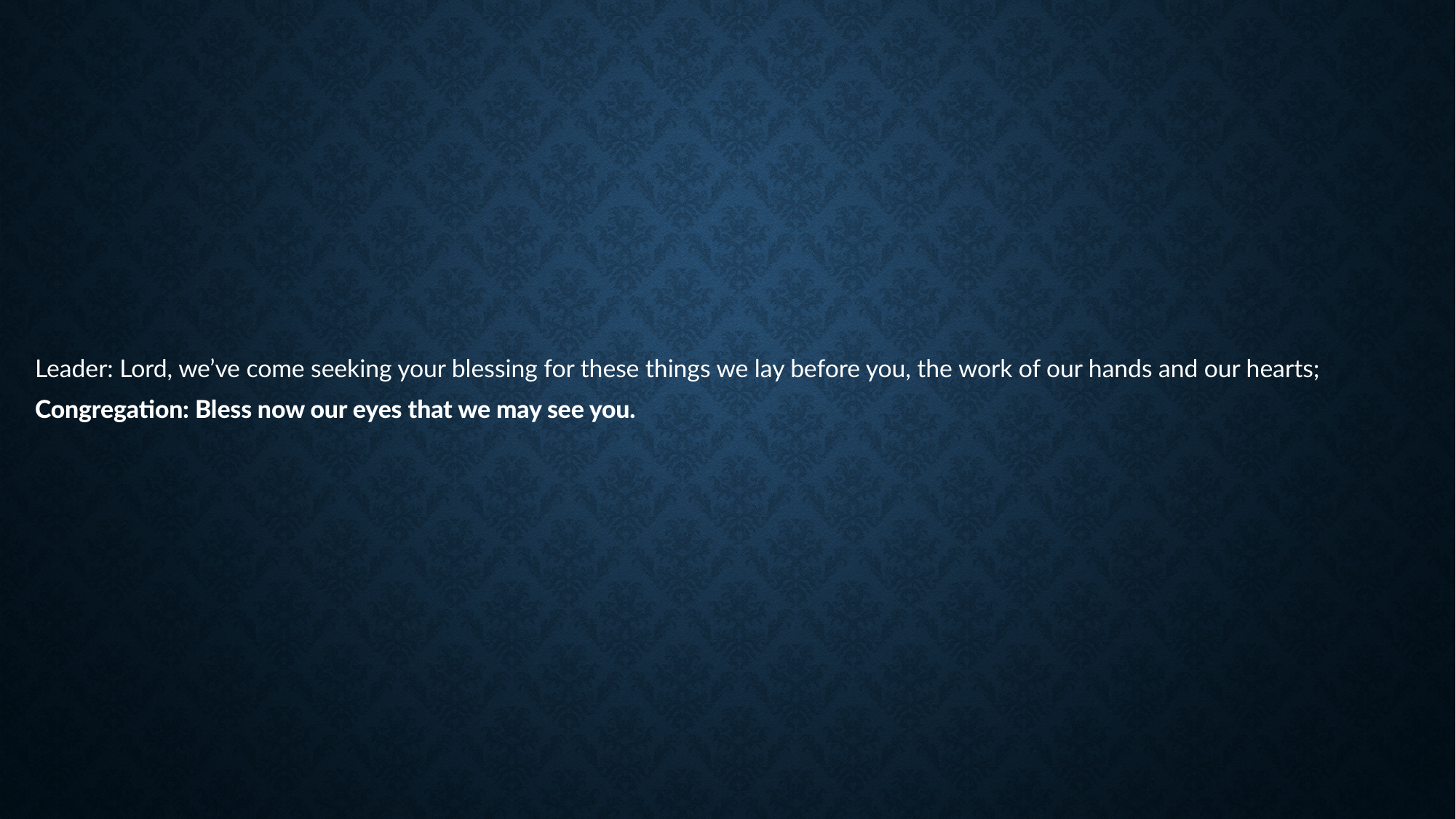

# Leader: Lord, we’ve come seeking your blessing for these things we lay before you, the work of our hands and our hearts; Congregation: Bless now our eyes that we may see you.